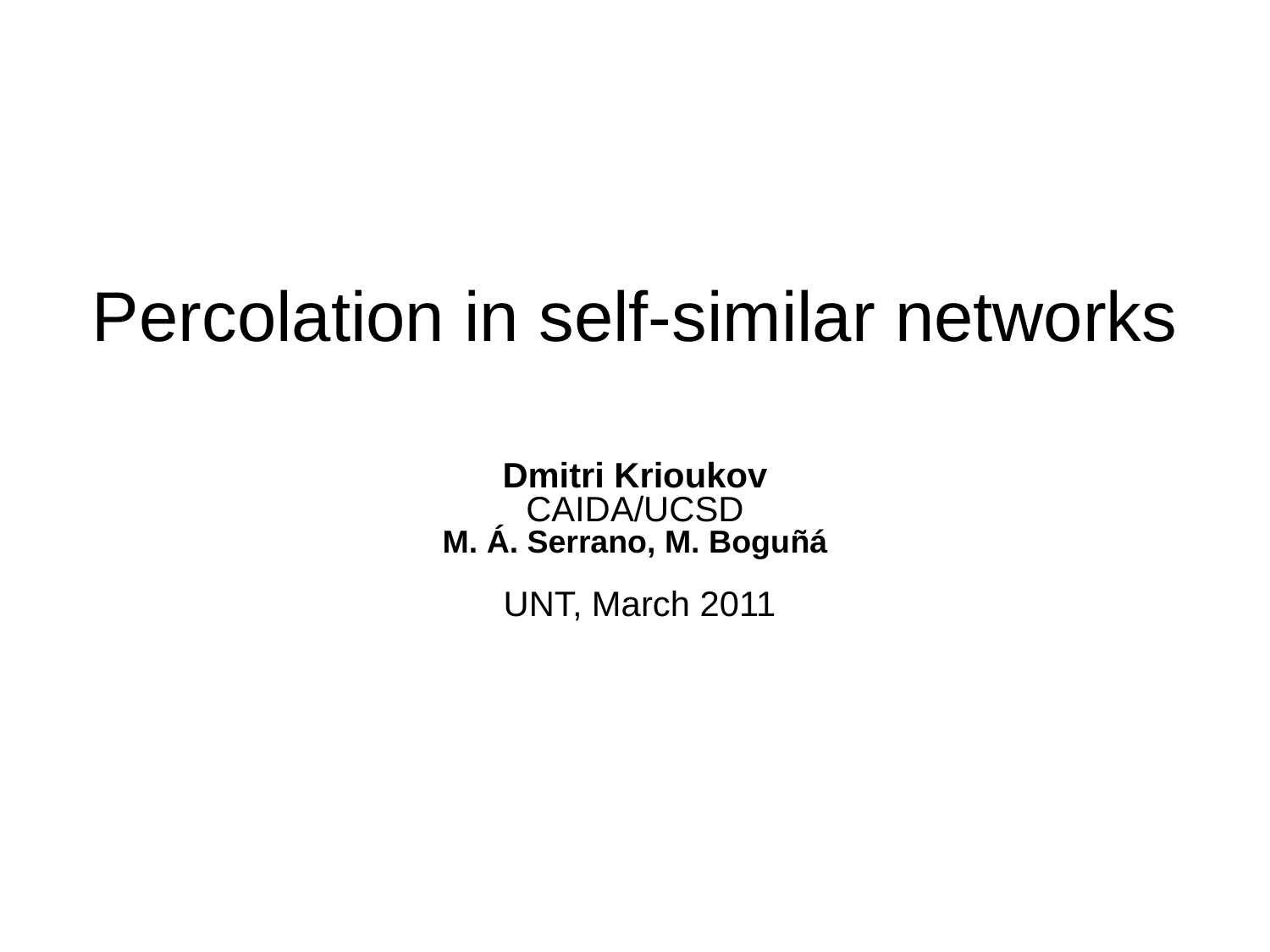

# Percolation in self-similar networks
Dmitri Krioukov
CAIDA/UCSD
M. Á. Serrano, M. Boguñá
 UNT, March 2011